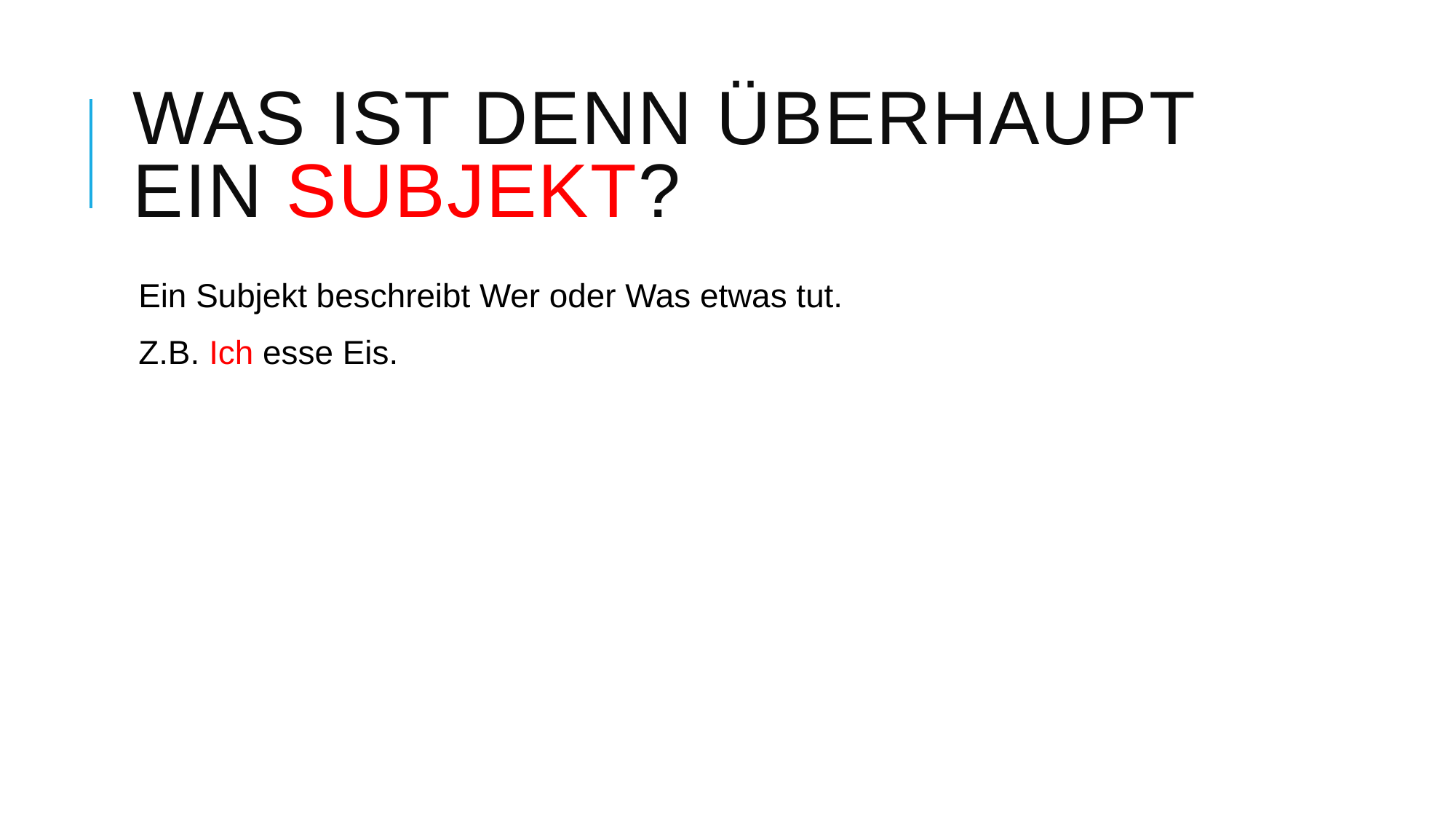

# Was ist denn überhaupt ein Subjekt?
Ein Subjekt beschreibt Wer oder Was etwas tut.
Z.B. Ich esse Eis.